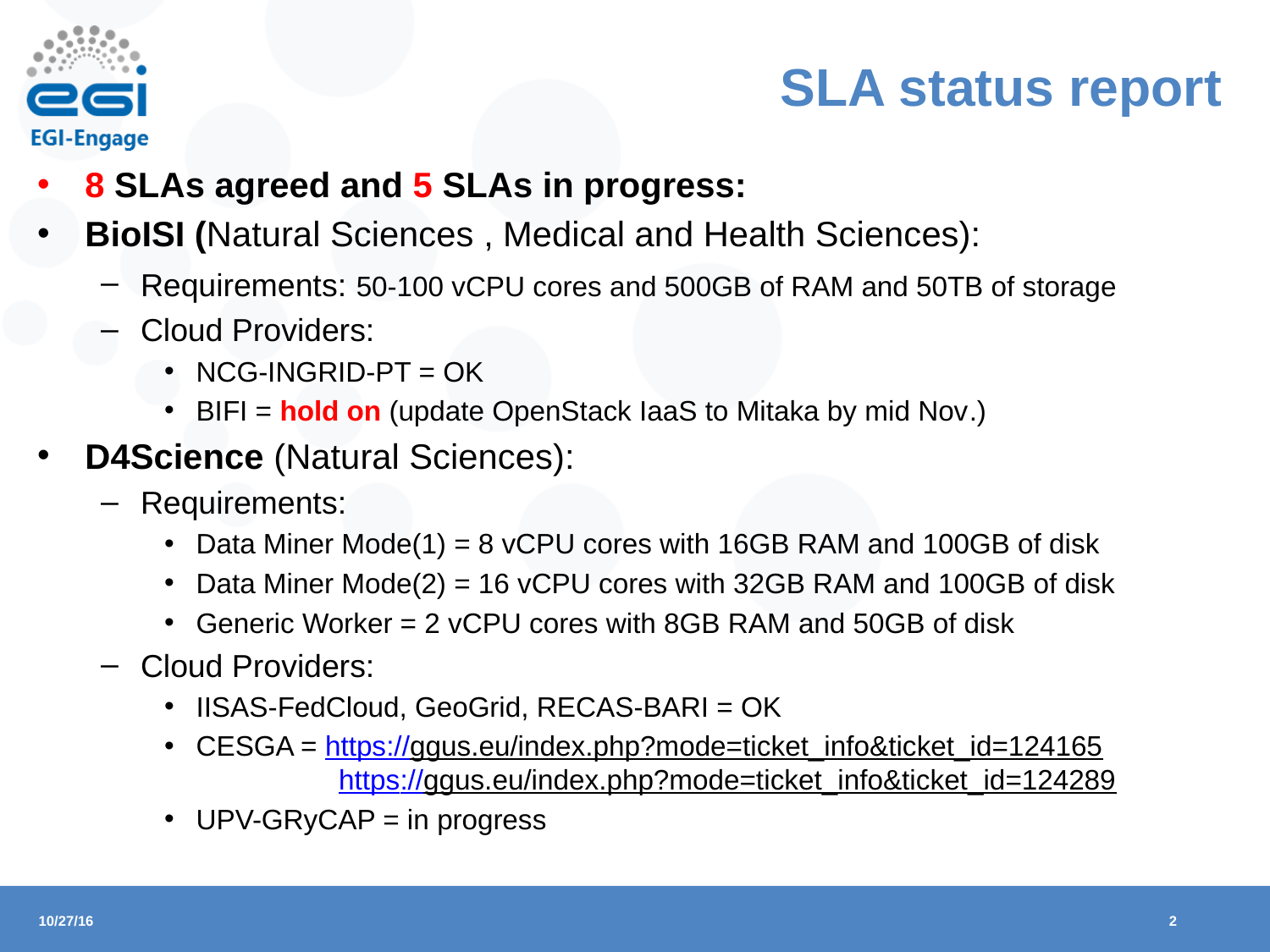

# SLA status report
8 SLAs agreed and 5 SLAs in progress:
BioISI (Natural Sciences , Medical and Health Sciences):
Requirements: 50-100 vCPU cores and 500GB of RAM and 50TB of storage
Cloud Providers:
NCG-INGRID-PT = OK
BIFI = hold on (update OpenStack IaaS to Mitaka by mid Nov.)
D4Science (Natural Sciences):
Requirements:
Data Miner Mode(1) = 8 vCPU cores with 16GB RAM and 100GB of disk
Data Miner Mode(2) = 16 vCPU cores with 32GB RAM and 100GB of disk
Generic Worker = 2 vCPU cores with 8GB RAM and 50GB of disk
Cloud Providers:
IISAS-FedCloud, GeoGrid, RECAS-BARI = OK
CESGA = https://ggus.eu/index.php?mode=ticket_info&ticket_id=124165
	  https://ggus.eu/index.php?mode=ticket_info&ticket_id=124289
UPV-GRyCAP = in progress